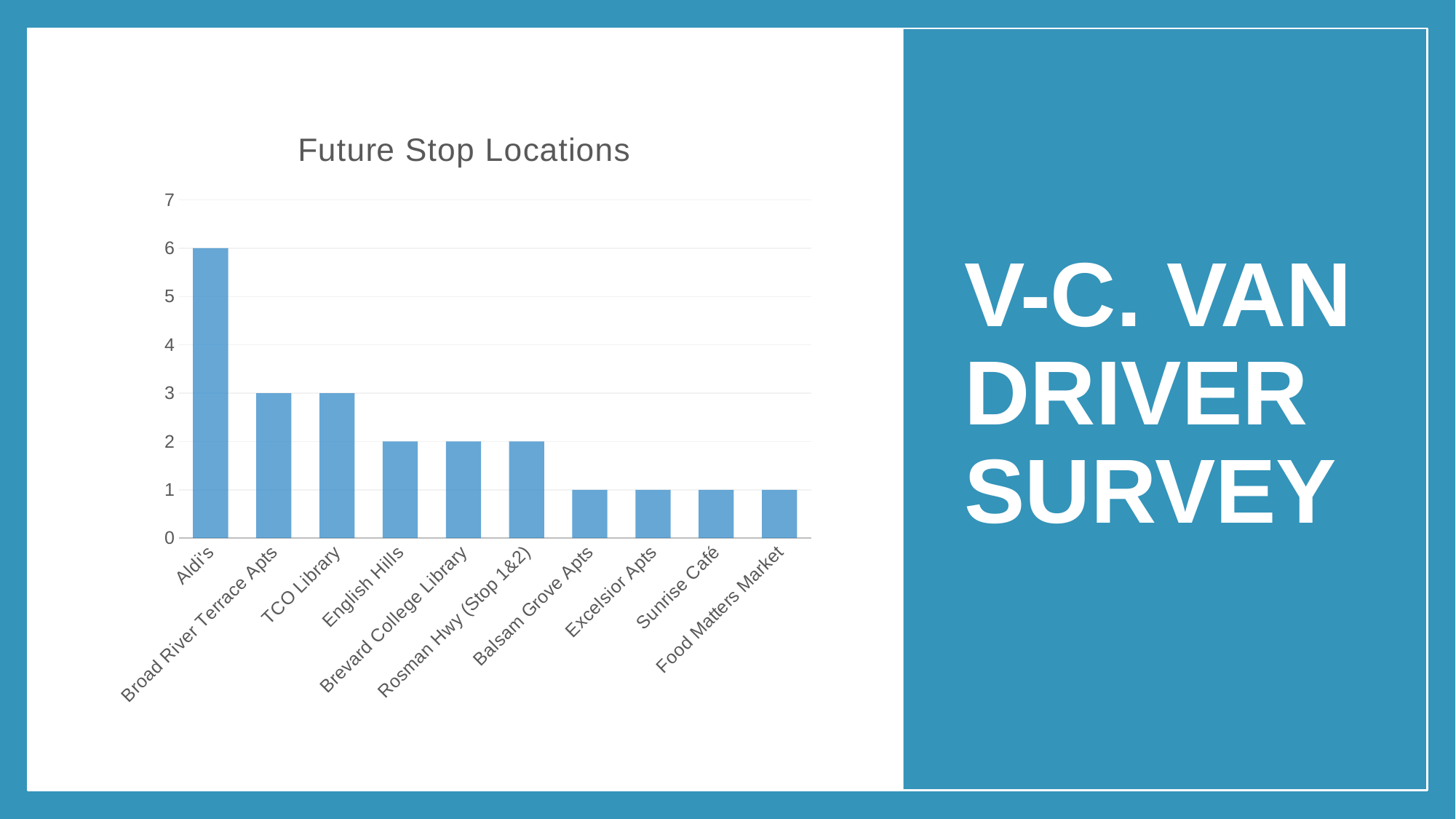

# V-C. Van Driver Survey

### Chart:

| Category | Future Stop Locations |
|---|---|
| Aldi's | 6.0 |
| Broad River Terrace Apts | 3.0 |
| TCO Library | 3.0 |
| English Hills | 2.0 |
| Brevard College Library | 2.0 |
| Rosman Hwy (Stop 1&2) | 2.0 |
| Balsam Grove Apts | 1.0 |
| Excelsior Apts | 1.0 |
| Sunrise Café | 1.0 |
| Food Matters Market | 1.0 |